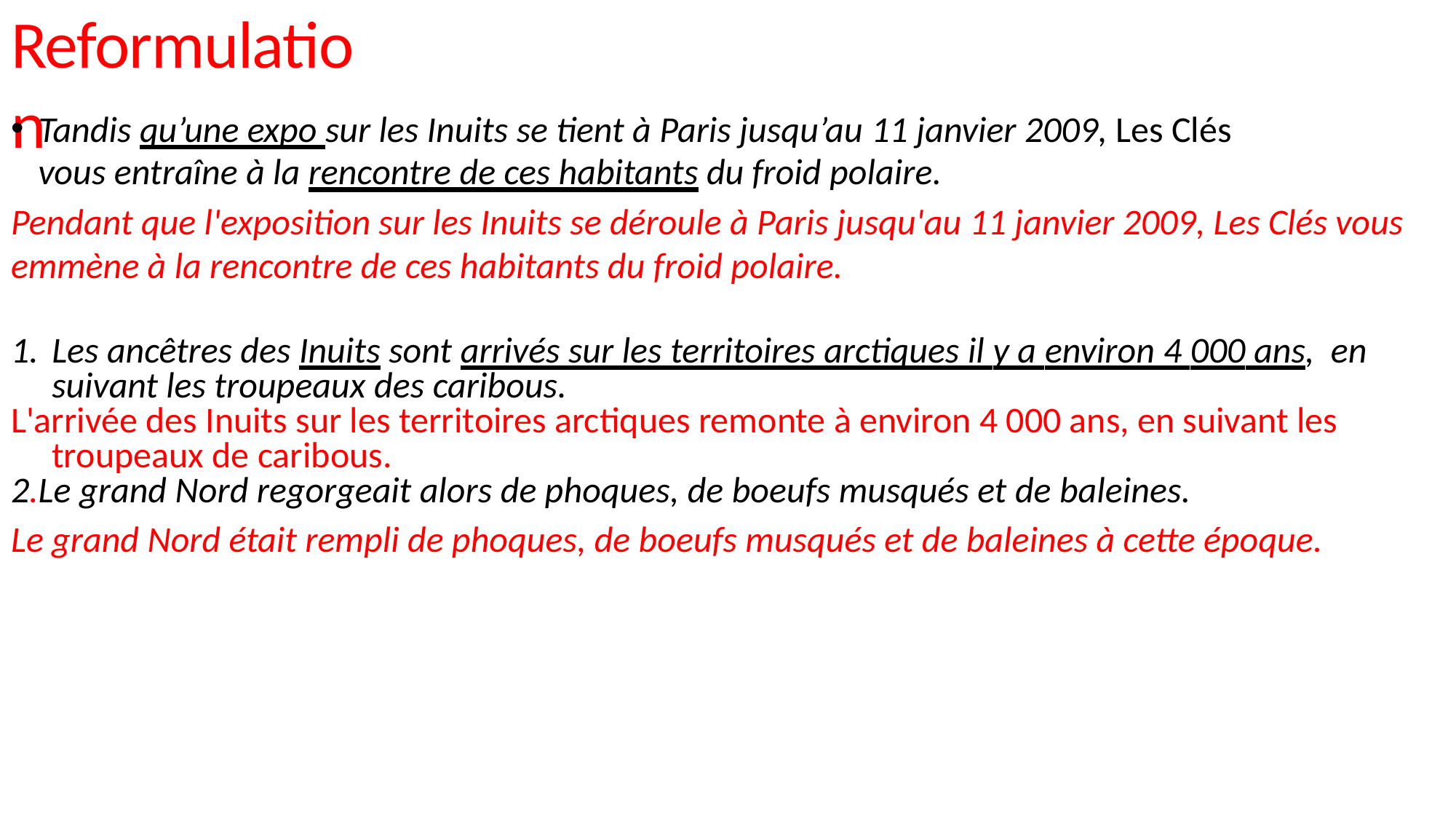

# Reformulation
Tandis qu’une expo sur les Inuits se tient à Paris jusqu’au 11 janvier 2009, Les Clés
vous entraîne à la rencontre de ces habitants du froid polaire.
Pendant que l'exposition sur les Inuits se déroule à Paris jusqu'au 11 janvier 2009, Les Clés vous emmène à la rencontre de ces habitants du froid polaire.

Les ancêtres des Inuits sont arrivés sur les territoires arctiques il y a environ 4 000 ans,  en suivant les troupeaux des caribous.
L'arrivée des Inuits sur les territoires arctiques remonte à environ 4 000 ans, en suivant les troupeaux de caribous.
2.Le grand Nord regorgeait alors de phoques, de boeufs musqués et de baleines.
Le grand Nord était rempli de phoques, de boeufs musqués et de baleines à cette époque.

…